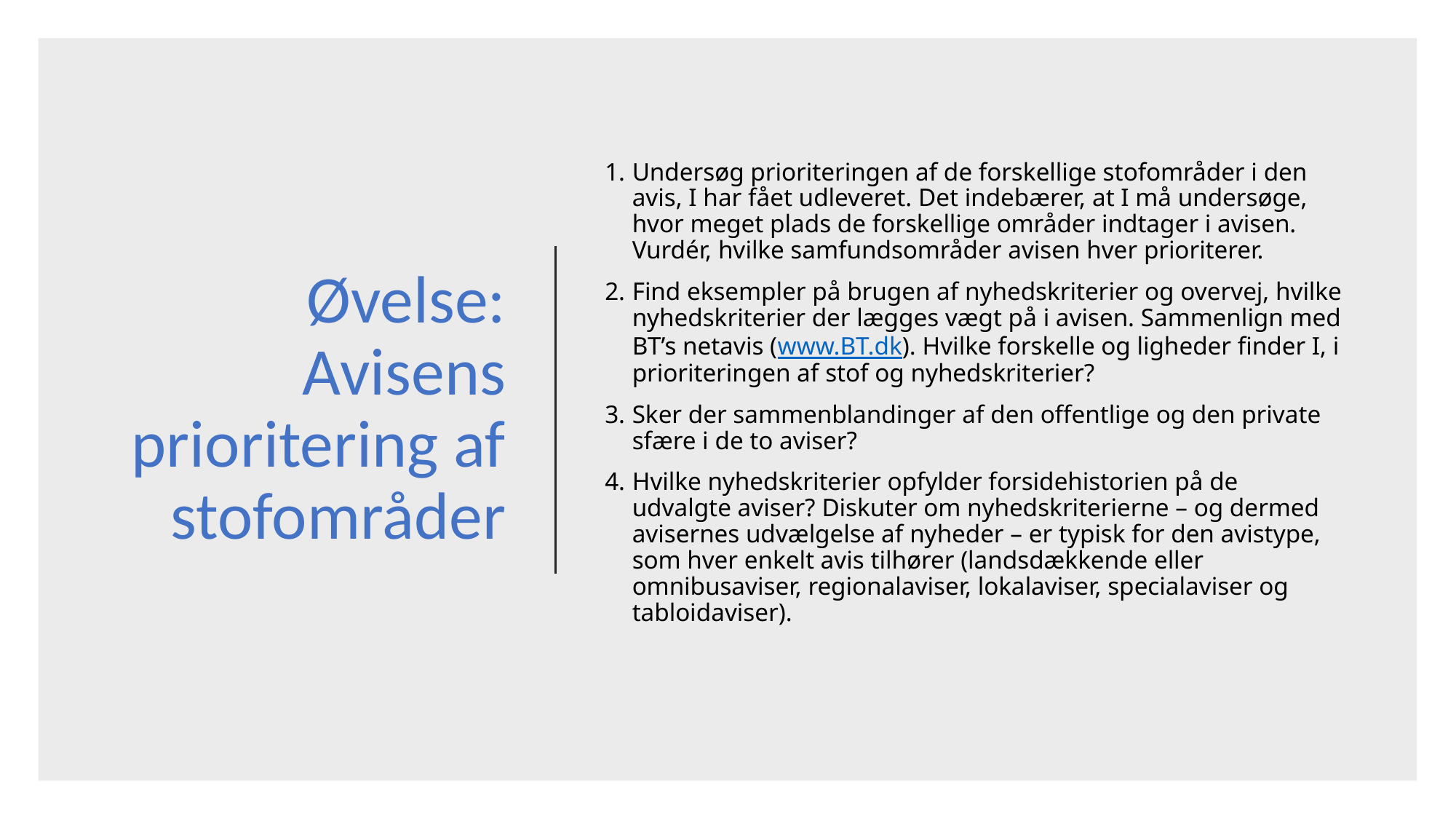

Undersøg prioriteringen af de forskellige stofområder i den avis, I har fået udleveret. Det indebærer, at I må undersøge, hvor meget plads de forskellige områder indtager i avisen. Vurdér, hvilke samfundsområder avisen hver prioriterer.
Find eksempler på brugen af nyhedskriterier og overvej, hvilke nyhedskriterier der lægges vægt på i avisen. Sammenlign med BT’s netavis (www.BT.dk). Hvilke forskelle og ligheder finder I, i prioriteringen af stof og nyhedskriterier?
Sker der sammenblandinger af den offentlige og den private sfære i de to aviser?
Hvilke nyhedskriterier opfylder forsidehistorien på de udvalgte aviser? Diskuter om nyhedskriterierne – og dermed avisernes udvælgelse af nyheder – er typisk for den avistype, som hver enkelt avis tilhører (landsdækkende eller omnibusaviser, regionalaviser, lokalaviser, specialaviser og tabloidaviser).

# Øvelse: Avisens prioritering af stofområder